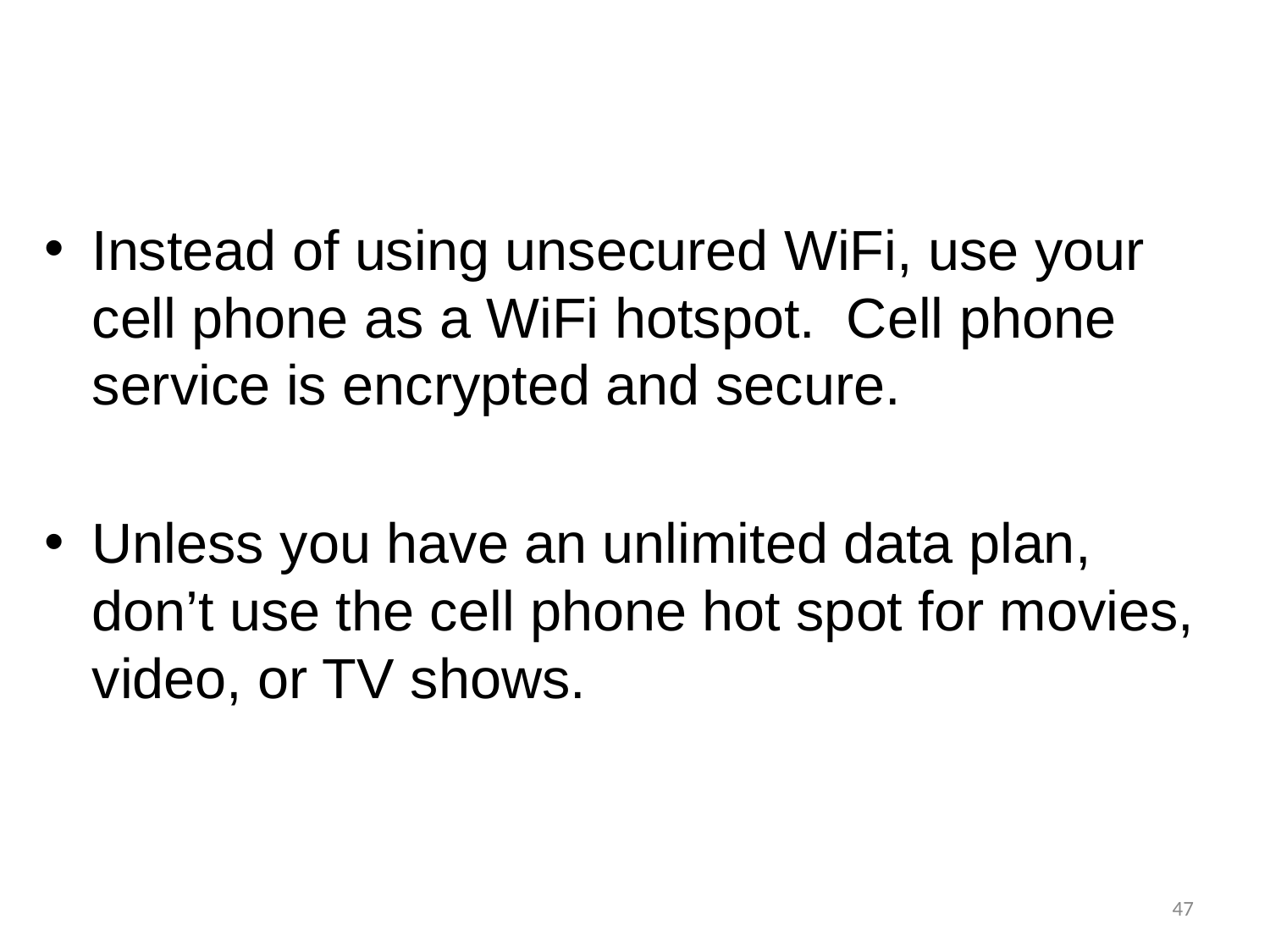

Instead of using unsecured WiFi, use your cell phone as a WiFi hotspot.  Cell phone service is encrypted and secure.

Unless you have an unlimited data plan, don’t use the cell phone hot spot for movies, video, or TV shows.
47